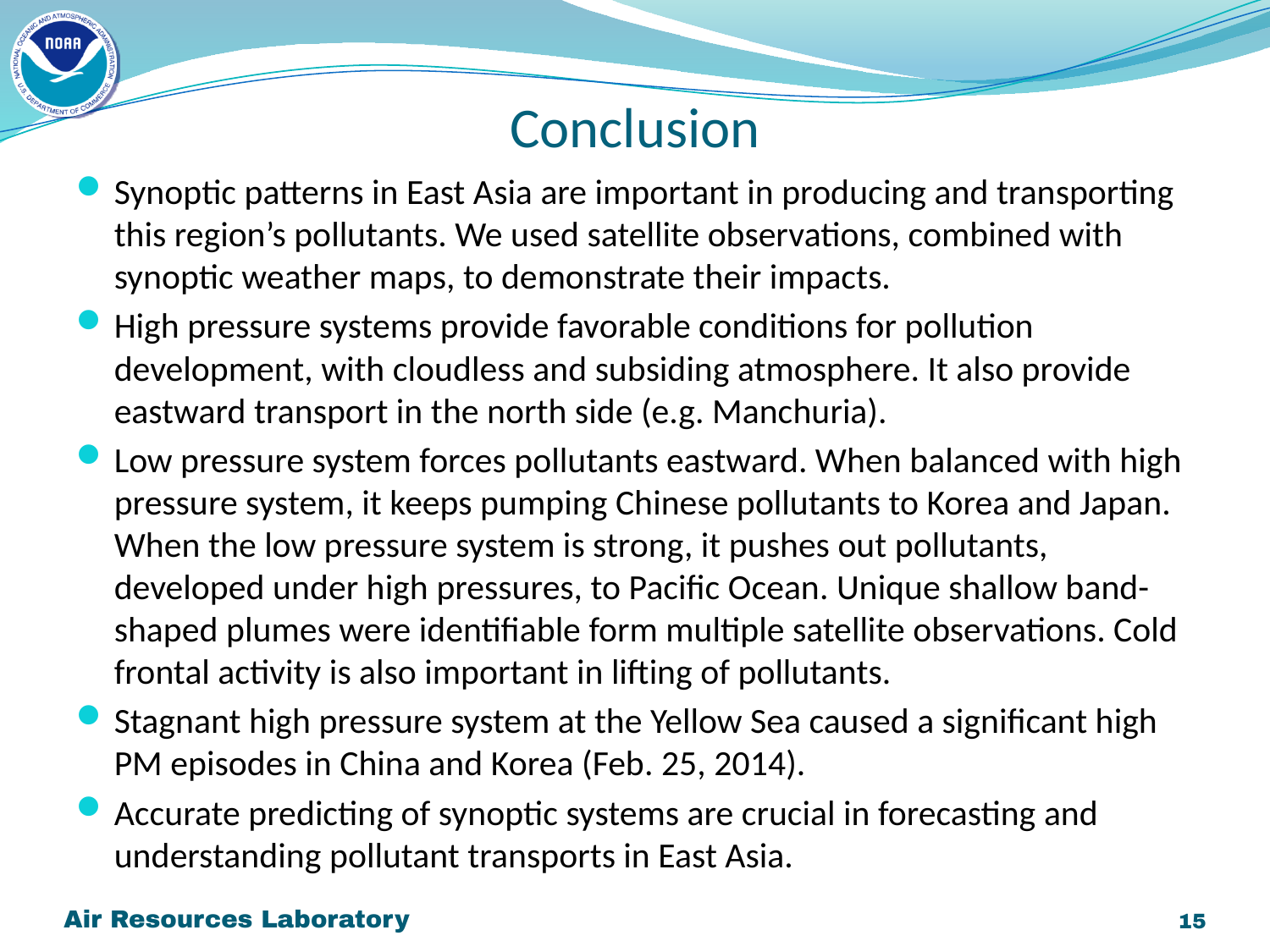

# Conclusion
Synoptic patterns in East Asia are important in producing and transporting this region’s pollutants. We used satellite observations, combined with synoptic weather maps, to demonstrate their impacts.
High pressure systems provide favorable conditions for pollution development, with cloudless and subsiding atmosphere. It also provide eastward transport in the north side (e.g. Manchuria).
Low pressure system forces pollutants eastward. When balanced with high pressure system, it keeps pumping Chinese pollutants to Korea and Japan. When the low pressure system is strong, it pushes out pollutants, developed under high pressures, to Pacific Ocean. Unique shallow band-shaped plumes were identifiable form multiple satellite observations. Cold frontal activity is also important in lifting of pollutants.
Stagnant high pressure system at the Yellow Sea caused a significant high PM episodes in China and Korea (Feb. 25, 2014).
Accurate predicting of synoptic systems are crucial in forecasting and understanding pollutant transports in East Asia.
Air Resources Laboratory
15